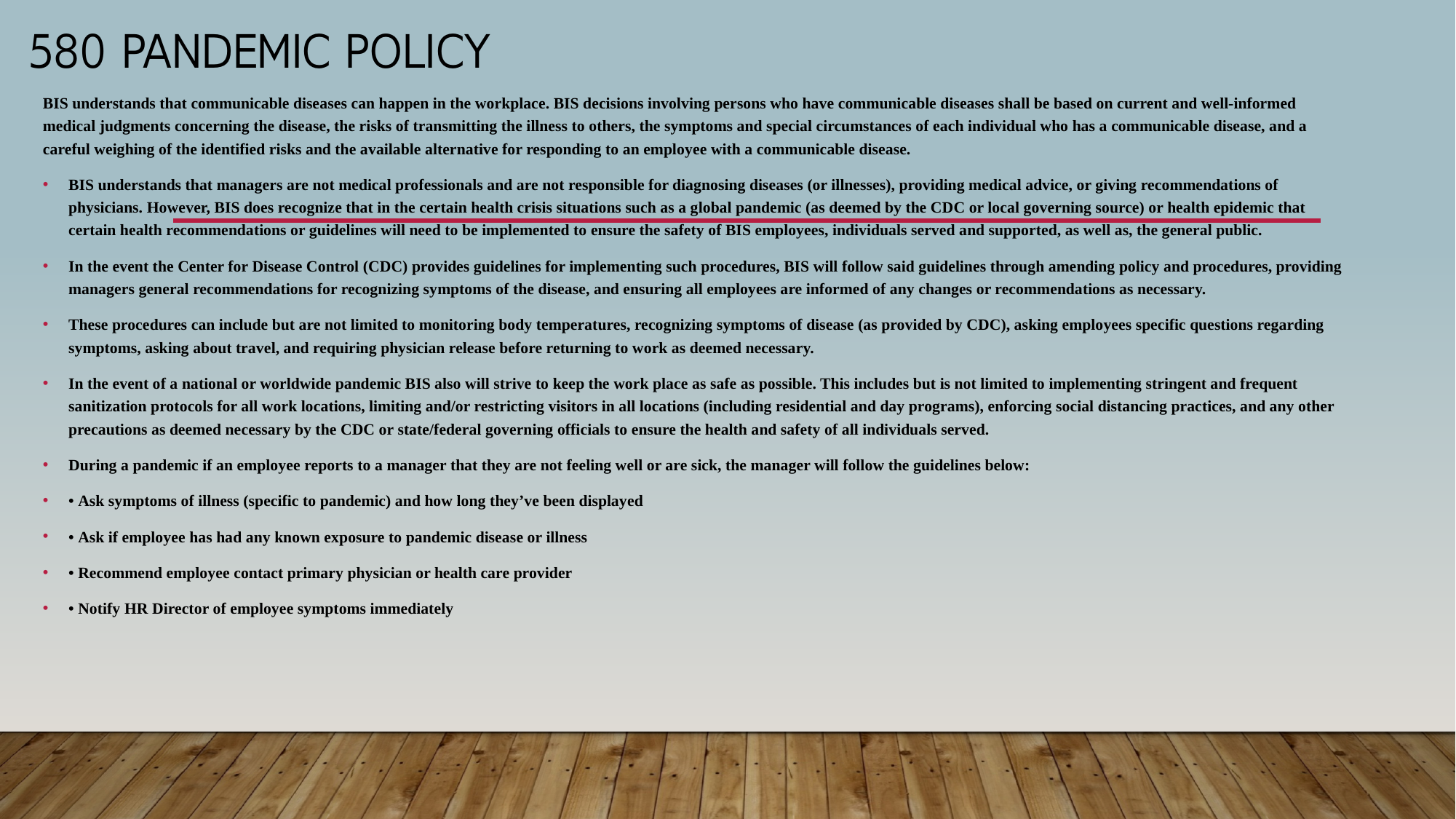

# 580 Pandemic Policy
BIS understands that communicable diseases can happen in the workplace. BIS decisions involving persons who have communicable diseases shall be based on current and well-informed medical judgments concerning the disease, the risks of transmitting the illness to others, the symptoms and special circumstances of each individual who has a communicable disease, and a careful weighing of the identified risks and the available alternative for responding to an employee with a communicable disease.
BIS understands that managers are not medical professionals and are not responsible for diagnosing diseases (or illnesses), providing medical advice, or giving recommendations of physicians. However, BIS does recognize that in the certain health crisis situations such as a global pandemic (as deemed by the CDC or local governing source) or health epidemic that certain health recommendations or guidelines will need to be implemented to ensure the safety of BIS employees, individuals served and supported, as well as, the general public.
In the event the Center for Disease Control (CDC) provides guidelines for implementing such procedures, BIS will follow said guidelines through amending policy and procedures, providing managers general recommendations for recognizing symptoms of the disease, and ensuring all employees are informed of any changes or recommendations as necessary.
These procedures can include but are not limited to monitoring body temperatures, recognizing symptoms of disease (as provided by CDC), asking employees specific questions regarding symptoms, asking about travel, and requiring physician release before returning to work as deemed necessary.
In the event of a national or worldwide pandemic BIS also will strive to keep the work place as safe as possible. This includes but is not limited to implementing stringent and frequent sanitization protocols for all work locations, limiting and/or restricting visitors in all locations (including residential and day programs), enforcing social distancing practices, and any other precautions as deemed necessary by the CDC or state/federal governing officials to ensure the health and safety of all individuals served.
During a pandemic if an employee reports to a manager that they are not feeling well or are sick, the manager will follow the guidelines below:
• Ask symptoms of illness (specific to pandemic) and how long they’ve been displayed
• Ask if employee has had any known exposure to pandemic disease or illness
• Recommend employee contact primary physician or health care provider
• Notify HR Director of employee symptoms immediately